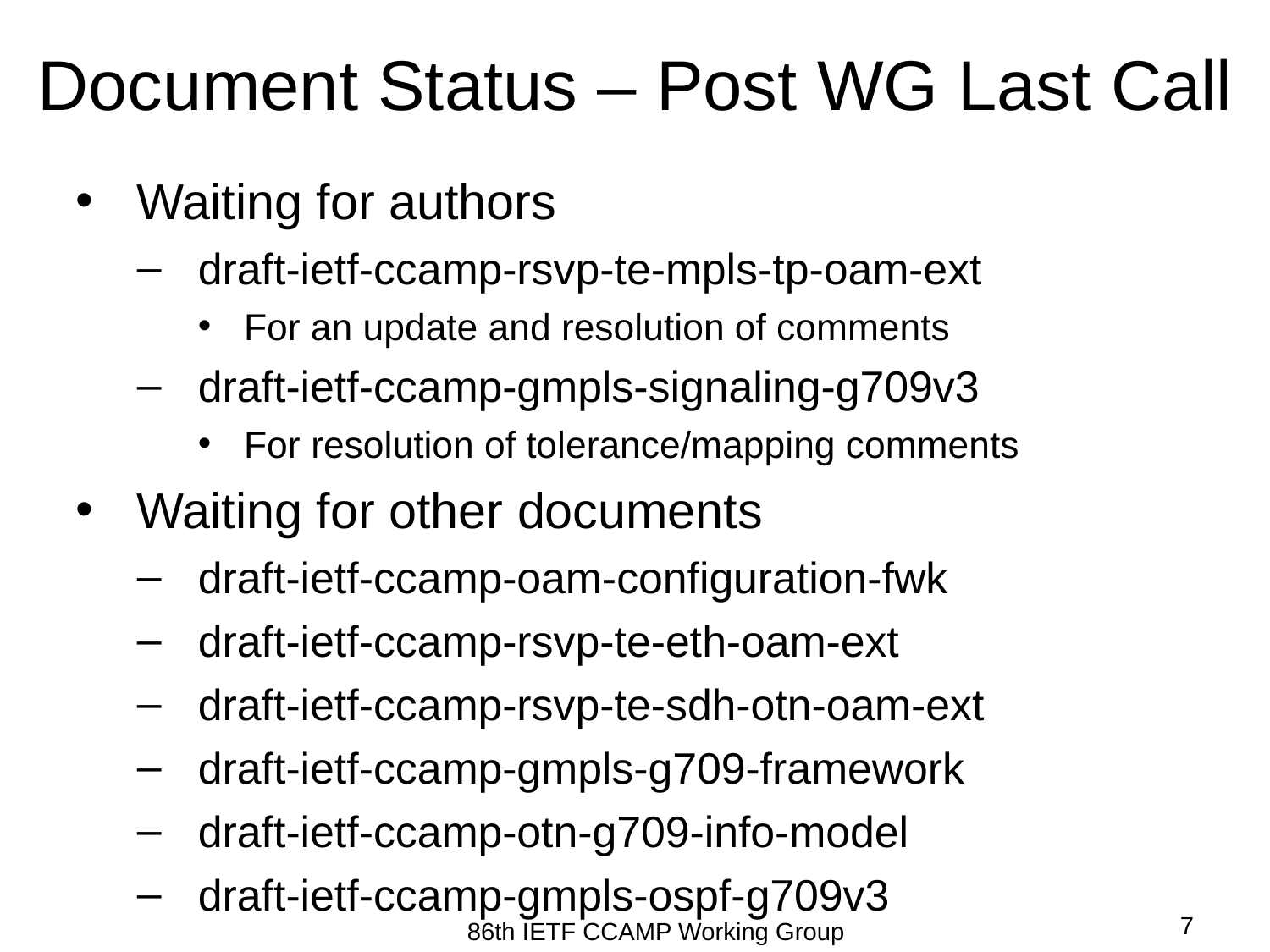

# Document Status – Post WG Last Call
Waiting for authors
draft-ietf-ccamp-rsvp-te-mpls-tp-oam-ext
For an update and resolution of comments
draft-ietf-ccamp-gmpls-signaling-g709v3
For resolution of tolerance/mapping comments
Waiting for other documents
draft-ietf-ccamp-oam-configuration-fwk
draft-ietf-ccamp-rsvp-te-eth-oam-ext
draft-ietf-ccamp-rsvp-te-sdh-otn-oam-ext
draft-ietf-ccamp-gmpls-g709-framework
draft-ietf-ccamp-otn-g709-info-model
draft-ietf-ccamp-gmpls-ospf-g709v3
86th IETF CCAMP Working Group
86th IETF CCAMP Working Group
7